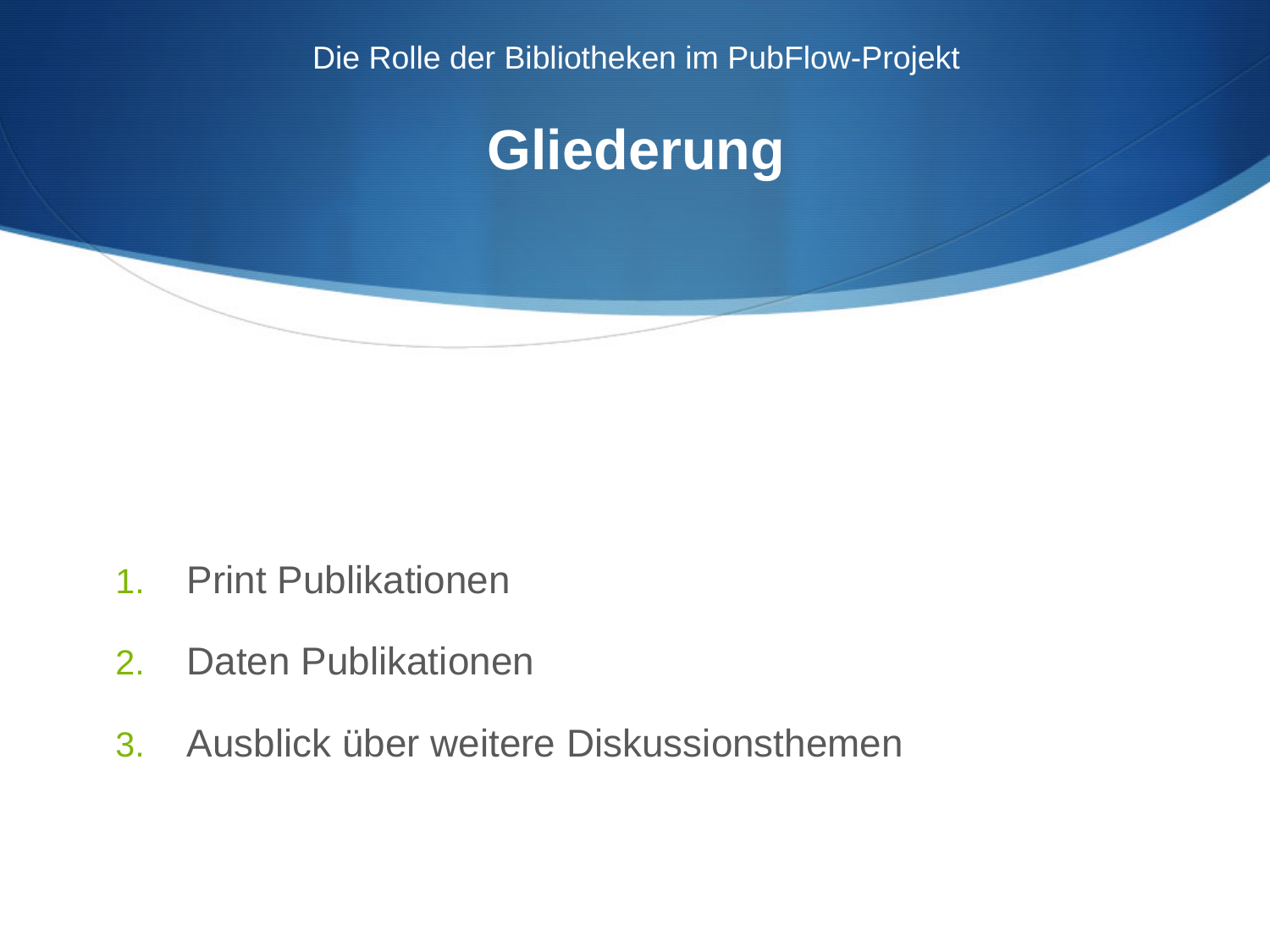

# Die Rolle der Bibliotheken im PubFlow-Projekt Gliederung

Print Publikationen
Daten Publikationen
Ausblick über weitere Diskussionsthemen